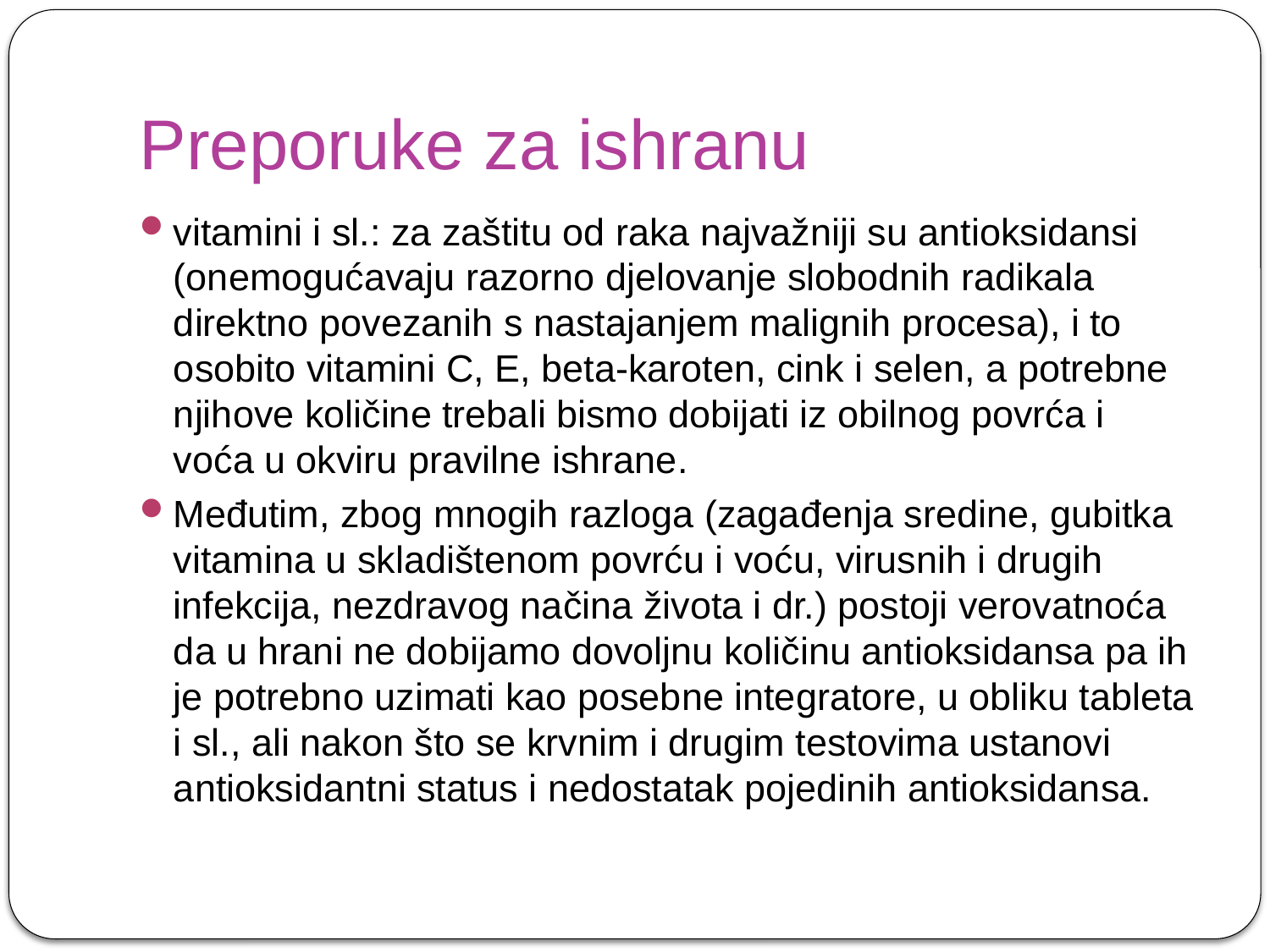

# Preporuke za ishranu
vitamini i sl.: za zaštitu od raka najvažniji su antioksidansi (onemogućavaju razorno djelovanje slobodnih radikala direktno povezanih s nastajanjem malignih procesa), i to osobito vitamini C, E, beta-karoten, cink i selen, a potrebne njihove količine trebali bismo dobijati iz obilnog povrća i voća u okviru pravilne ishrane.
Međutim, zbog mnogih razloga (zagađenja sredine, gubitka vitamina u skladištenom povrću i voću, virusnih i drugih infekcija, nezdravog načina života i dr.) postoji verovatnoća da u hrani ne dobijamo dovoljnu količinu antioksidansa pa ih je potrebno uzimati kao posebne integratore, u obliku tableta i sl., ali nakon što se krvnim i drugim testovima ustanovi antioksidantni status i nedostatak pojedinih antioksidansa.